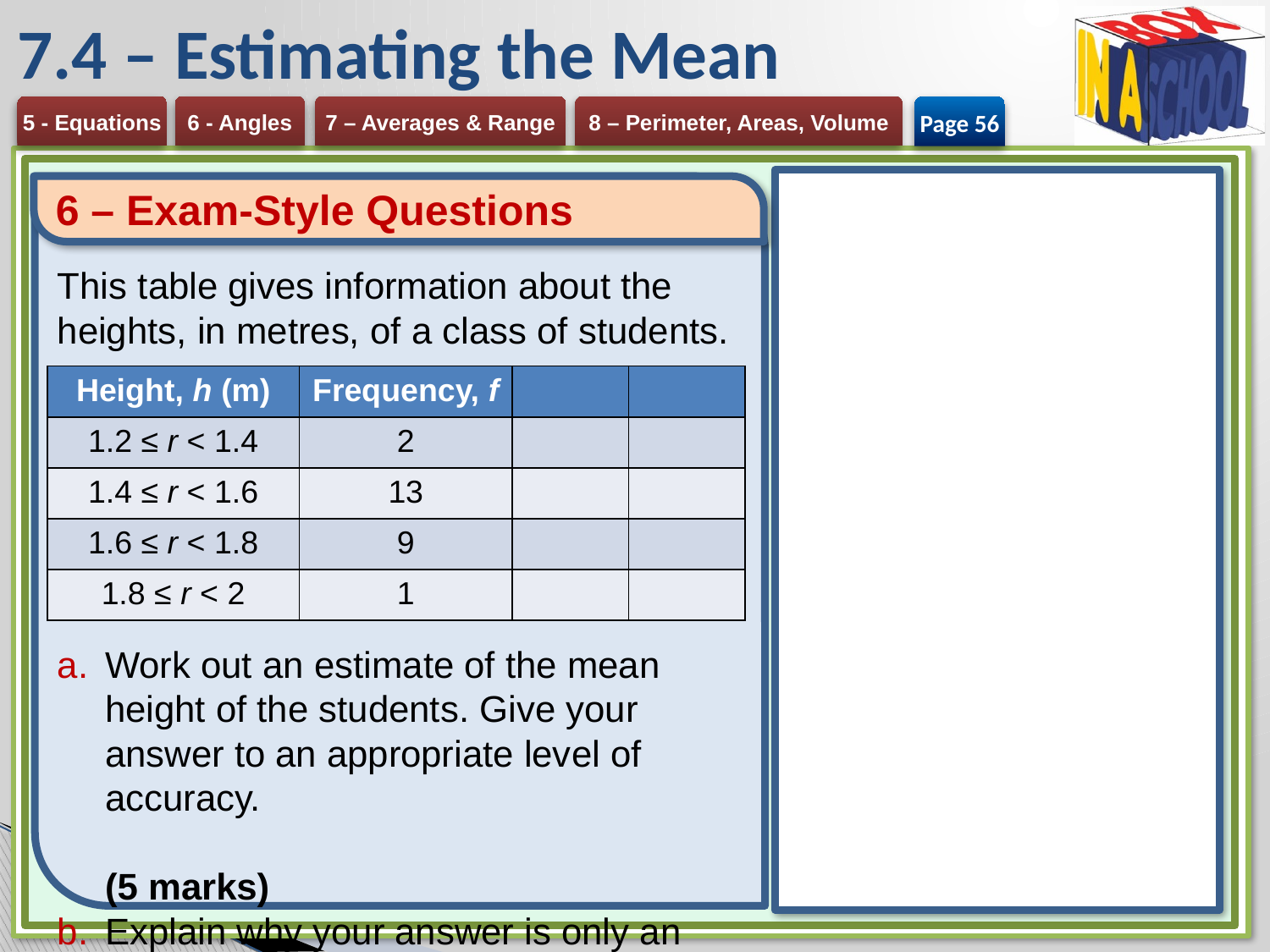

# 7.4 – Estimating the Mean
Page 56
6 – Exam-Style Questions

This table gives information about the heights, in metres, of a class of students.
Work out an estimate of the mean height of the students. Give your answer to an appropriate level of accuracy. 	(5 marks)
Explain why your answer is only an estimate. 	(1 mark)
| Height, h (m) | Frequency, f |  |  |
| --- | --- | --- | --- |
| 1.2 ≤ r < 1.4 | 2 |  |  |
| 1.4 ≤ r < 1.6 | 13 |  |  |
| 1.6 ≤ r < 1.8 | 9 |  |  |
| 1.8 ≤ r < 2 | 1 |  |  |